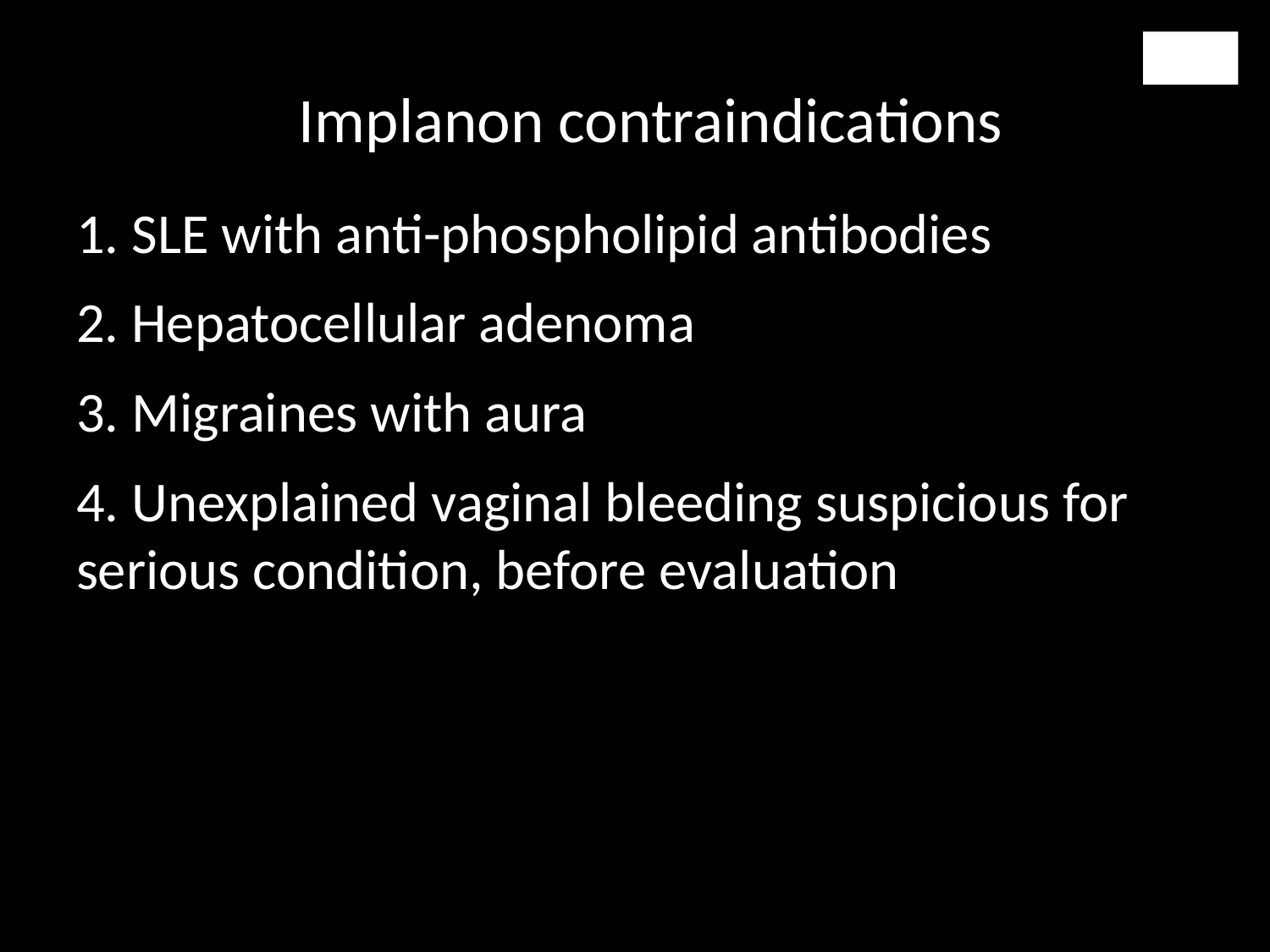

# Implanon contraindications
1. SLE with anti-phospholipid antibodies
2. Hepatocellular adenoma
3. Migraines with aura
4. Unexplained vaginal bleeding suspicious for serious condition, before evaluation